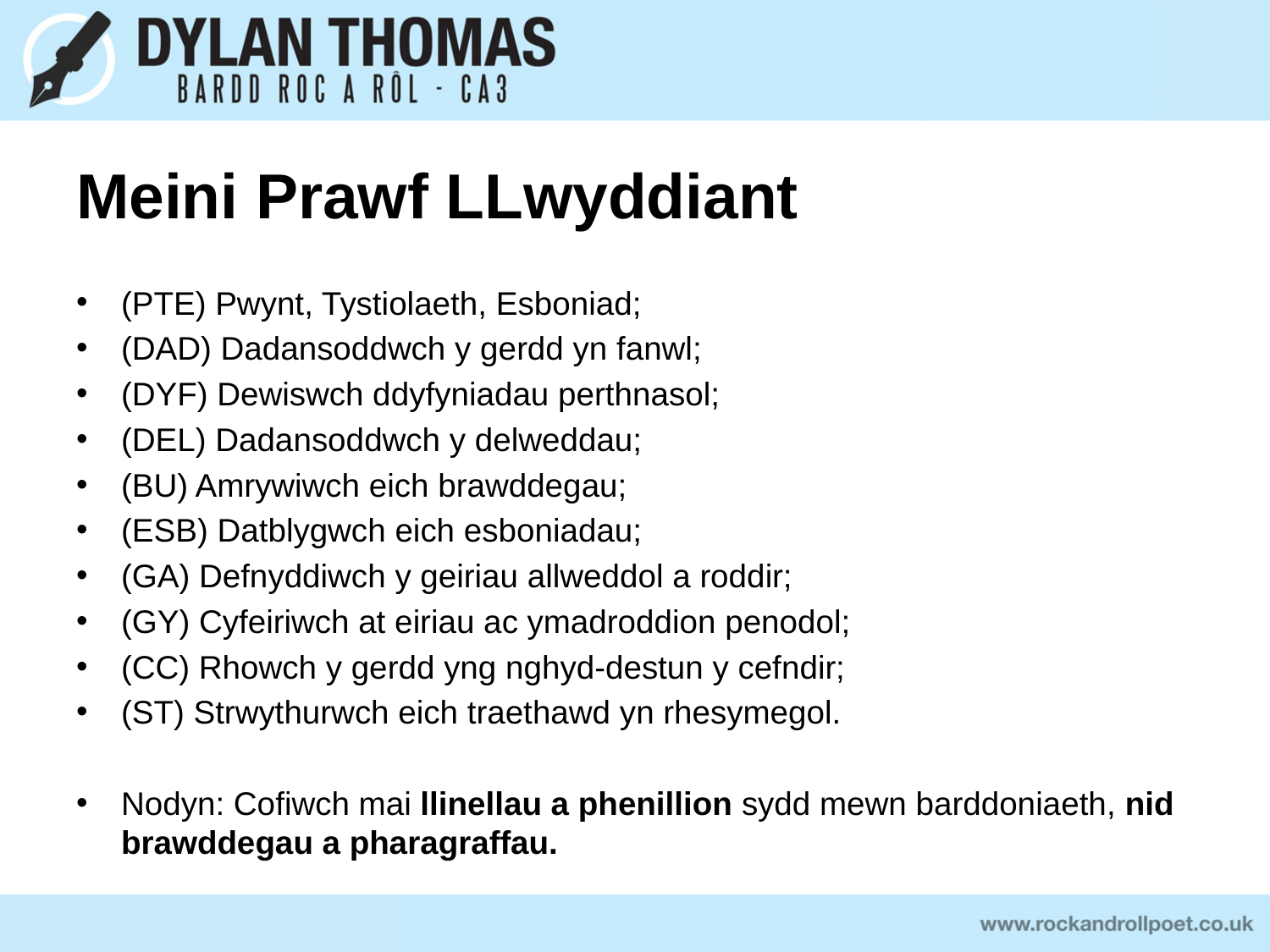

# Meini Prawf LLwyddiant
(PTE) Pwynt, Tystiolaeth, Esboniad;
(DAD) Dadansoddwch y gerdd yn fanwl;
(DYF) Dewiswch ddyfyniadau perthnasol;
(DEL) Dadansoddwch y delweddau;
(BU) Amrywiwch eich brawddegau;
(ESB) Datblygwch eich esboniadau;
(GA) Defnyddiwch y geiriau allweddol a roddir;
(GY) Cyfeiriwch at eiriau ac ymadroddion penodol;
(CC) Rhowch y gerdd yng nghyd-destun y cefndir;
(ST) Strwythurwch eich traethawd yn rhesymegol.

Nodyn: Cofiwch mai llinellau a phenillion sydd mewn barddoniaeth, nid brawddegau a pharagraffau.